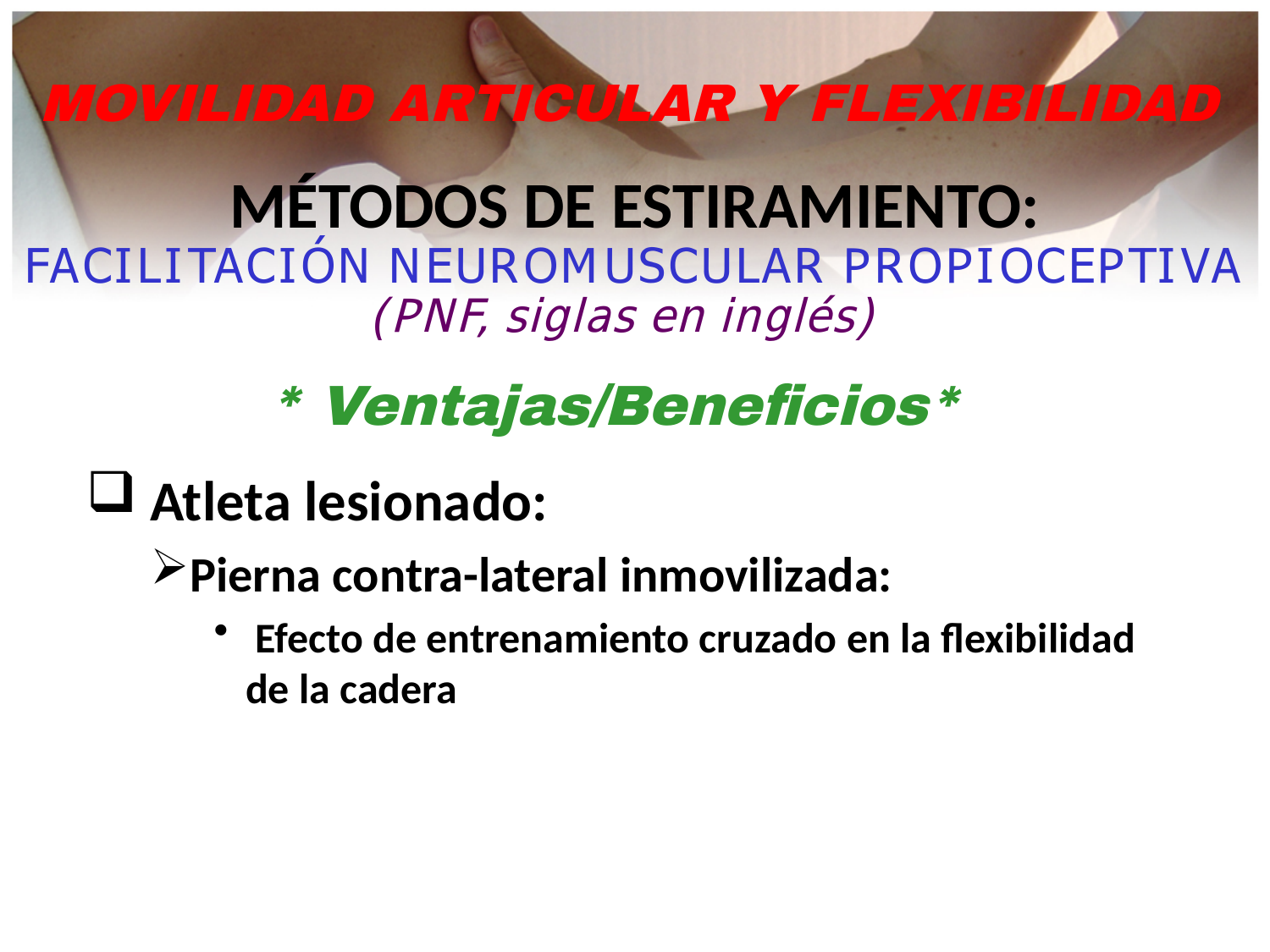

MOVILIDAD ARTICULAR Y FLEXIBILIDAD
MÉTODOS DE ESTIRAMIENTO:
FACILITACIÓN NEUROMUSCULAR PROPIOCEPTIVA
(PNF, siglas en inglés)
* Ventajas/Beneficios*
 Atleta lesionado:
Pierna contra-lateral inmovilizada:
 Efecto de entrenamiento cruzado en la flexibilidad de la cadera